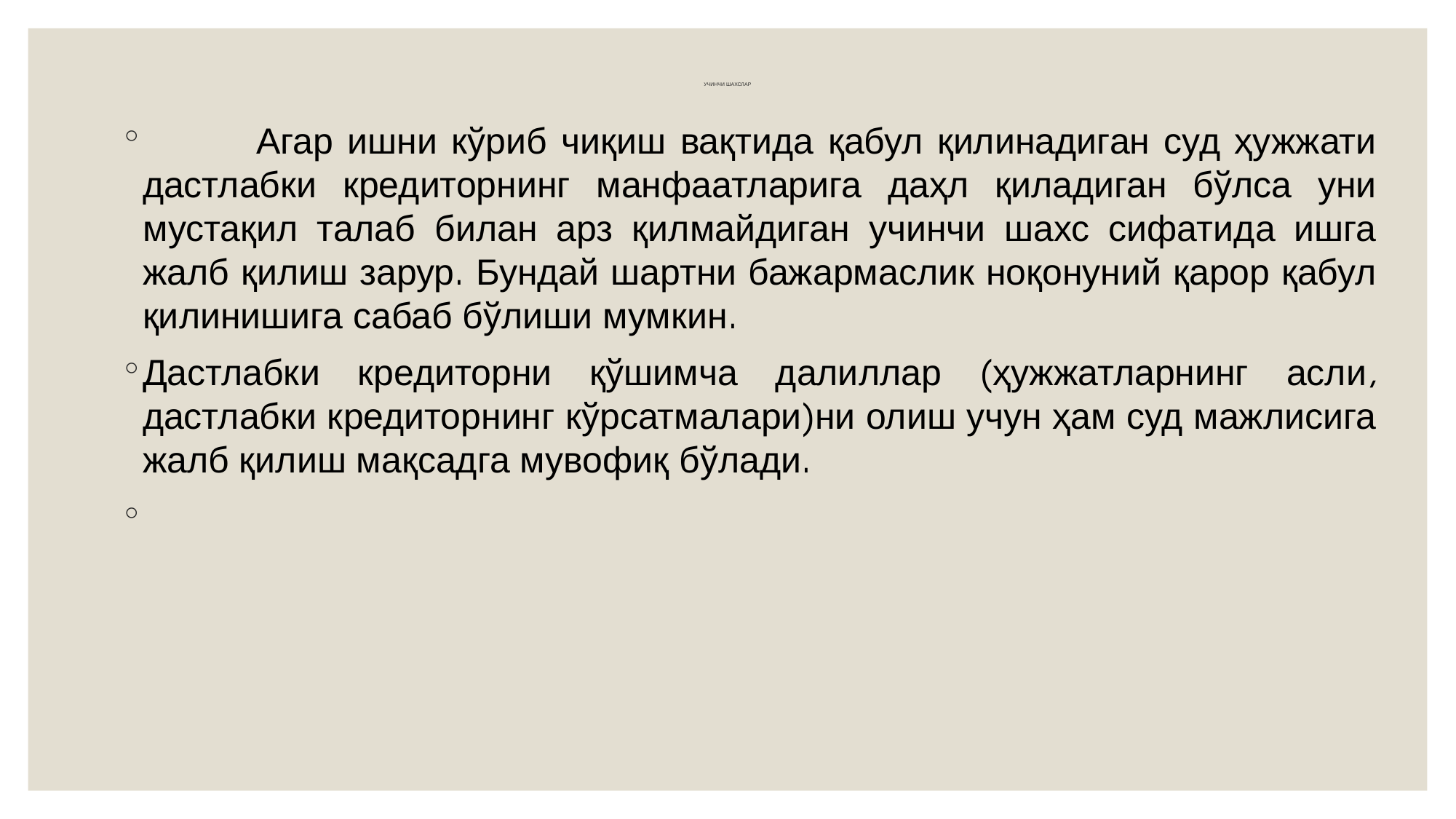

# УЧИНЧИ ШАХСЛАР
        Агар ишни кўриб чиқиш вақтида қабул қилинадиган суд ҳужжати дастлабки кредиторнинг манфаатларига даҳл қиладиган бўлса уни мустақил талаб билан арз қилмайдиган учинчи шахс сифатида ишга жалб қилиш зарур. Бундай шартни бажармаслик ноқонуний қарор қабул қилинишига сабаб бўлиши мумкин.
Дастлабки кредиторни қўшимча далиллар (ҳужжатларнинг асли, дастлабки кредиторнинг кўрсатмалари)ни олиш учун ҳам суд мажлисига жалб қилиш мақсадга мувофиқ бўлади.